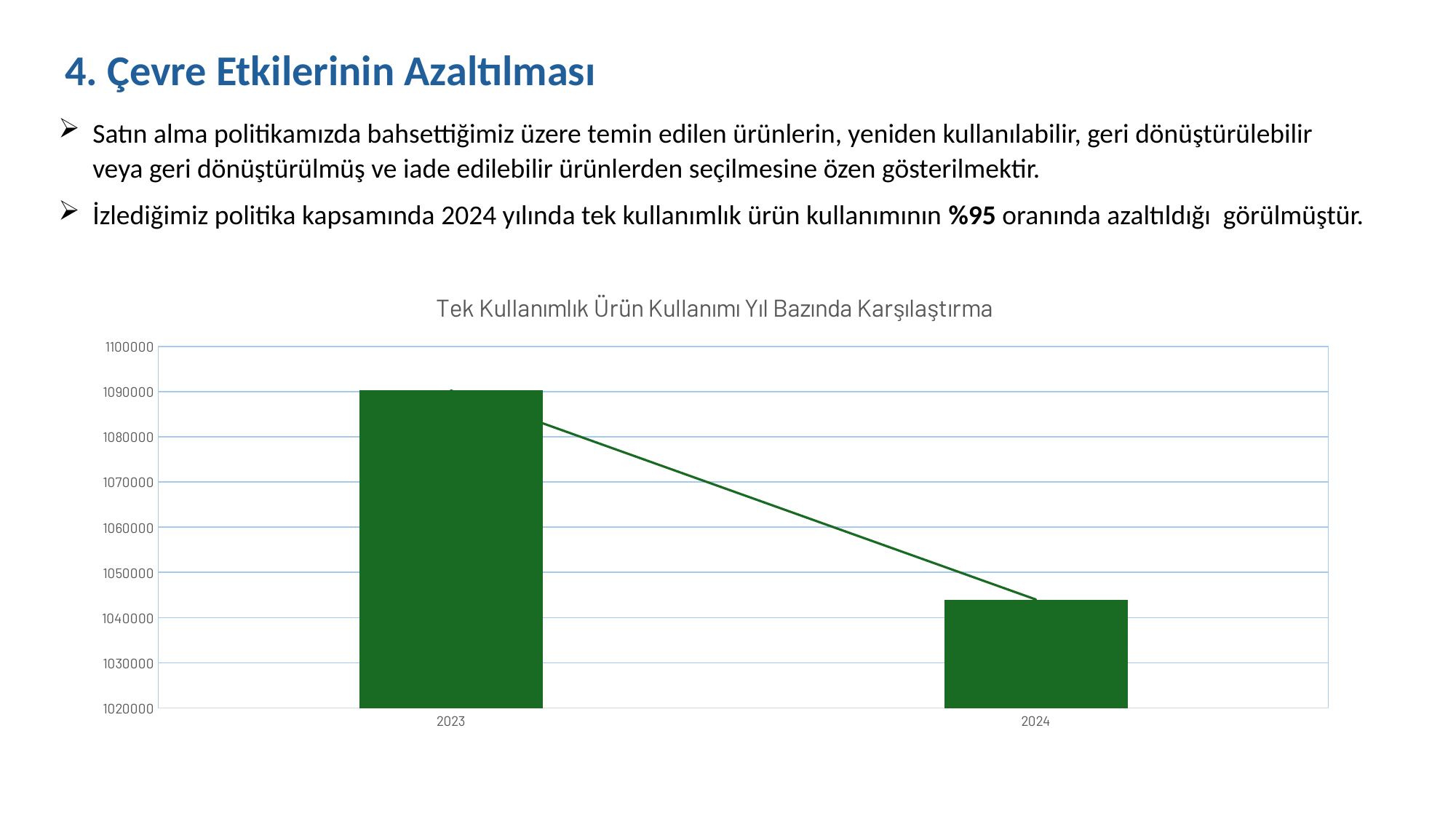

4. Çevre Etkilerinin Azaltılması

Satın alma politikamızda bahsettiğimiz üzere temin edilen ürünlerin, yeniden kullanılabilir, geri dönüştürülebilir veya geri dönüştürülmüş ve iade edilebilir ürünlerden seçilmesine özen gösterilmektir.
İzlediğimiz politika kapsamında 2024 yılında tek kullanımlık ürün kullanımının %95 oranında azaltıldığı  görülmüştür.

### Chart: Tek Kullanımlık Ürün Kullanımı Yıl Bazında Karşılaştırma

| Category |  |
|---|---|
| 2023 | 1090254.0 |
| 2024 | 1044005.0 |